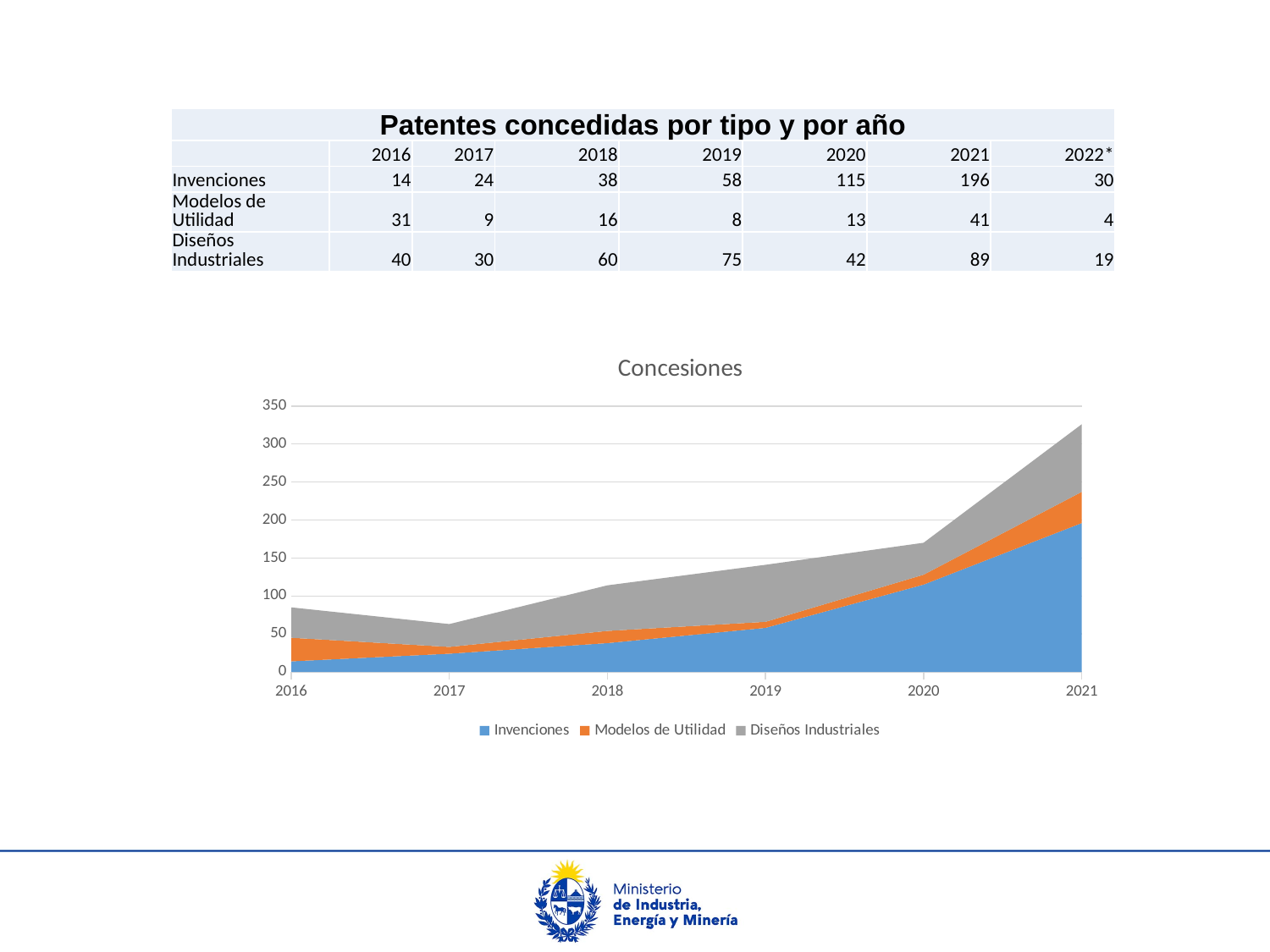

| Patentes concedidas por tipo y por año |  |  |  |  |  |  |  |
| --- | --- | --- | --- | --- | --- | --- | --- |
|  | 2016 | 2017 | 2018 | 2019 | 2020 | 2021 | 2022\* |
| Invenciones | 14 | 24 | 38 | 58 | 115 | 196 | 30 |
| Modelos de Utilidad | 31 | 9 | 16 | 8 | 13 | 41 | 4 |
| Diseños Industriales | 40 | 30 | 60 | 75 | 42 | 89 | 19 |

### Chart: Concesiones

| Category | Invenciones | Modelos de Utilidad | Diseños Industriales |
|---|---|---|---|
| 2016 | 14.0 | 31.0 | 40.0 |
| 2017 | 24.0 | 9.0 | 30.0 |
| 2018 | 38.0 | 16.0 | 60.0 |
| 2019 | 58.0 | 8.0 | 75.0 |
| 2020 | 115.0 | 13.0 | 42.0 |
| 2021 | 196.0 | 41.0 | 89.0 |